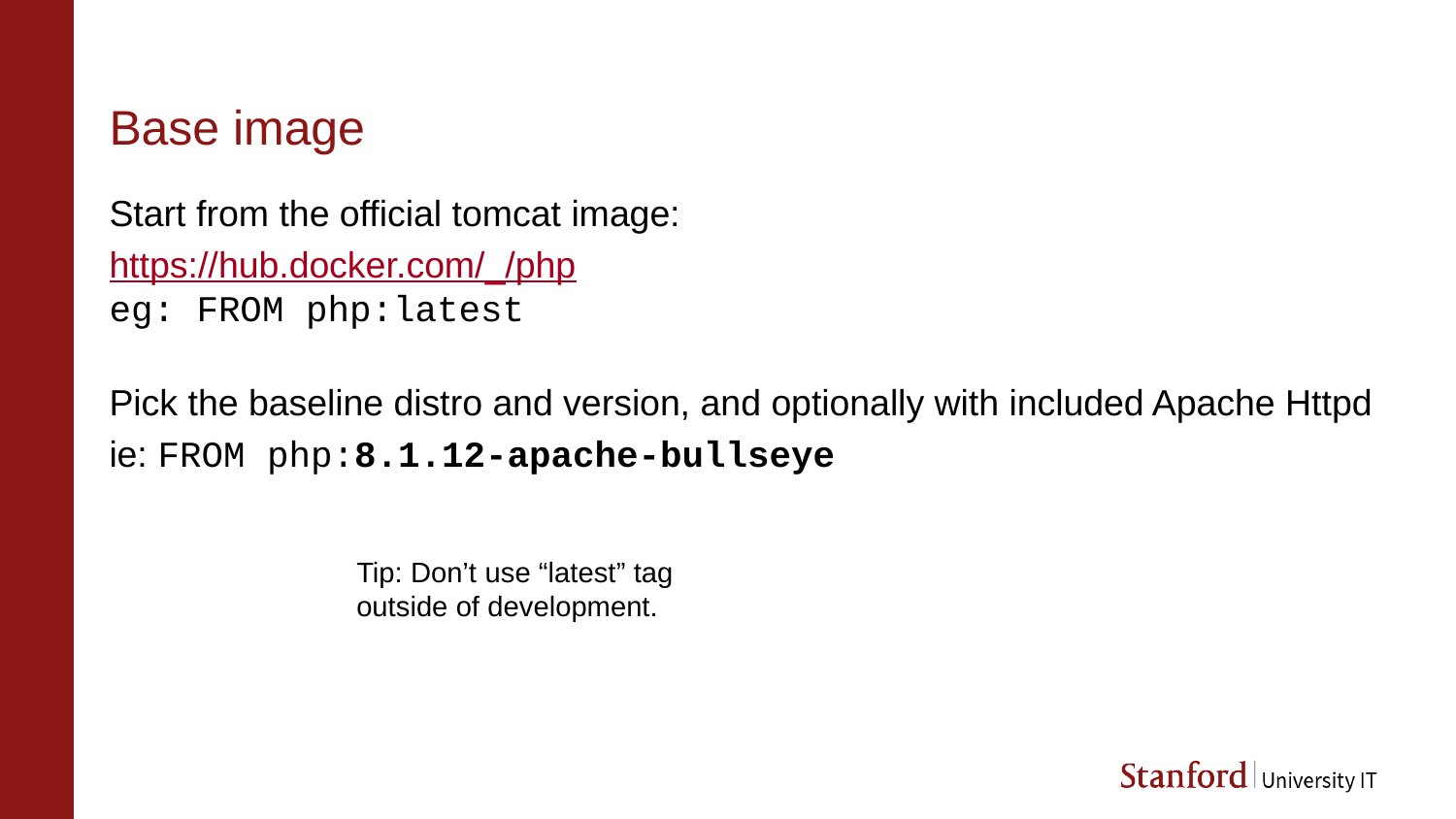

# Base image
Start from the official tomcat image:
https://hub.docker.com/_/php
eg: FROM php:latest
Pick the baseline distro and version, and optionally with included Apache Httpd
ie: FROM php:8.1.12-apache-bullseye

Tip: Don’t use “latest” tag outside of development.